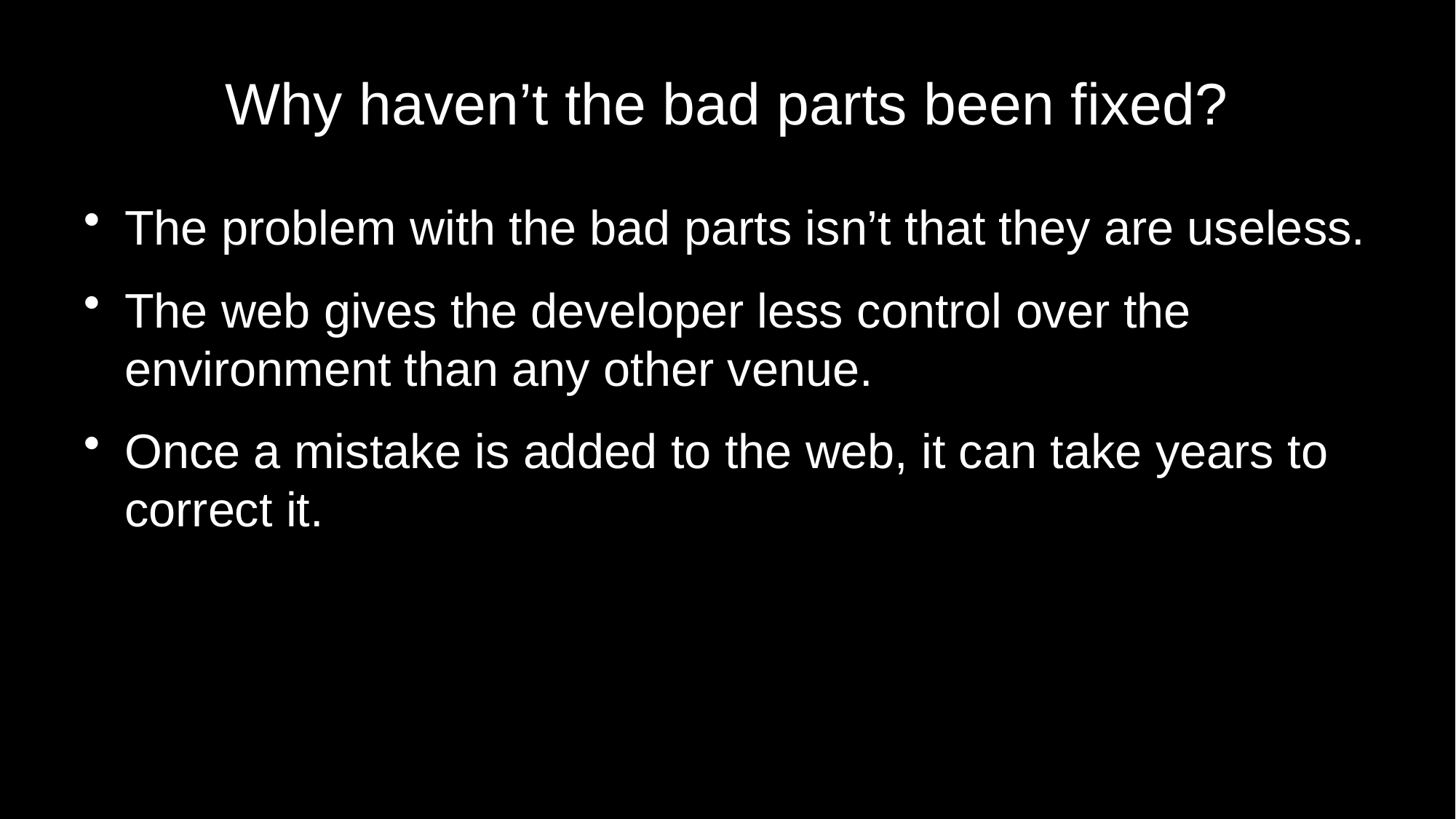

# Why haven’t the bad parts been fixed?
The problem with the bad parts isn’t that they are useless.
The web gives the developer less control over the environment than any other venue.
Once a mistake is added to the web, it can take years to correct it.